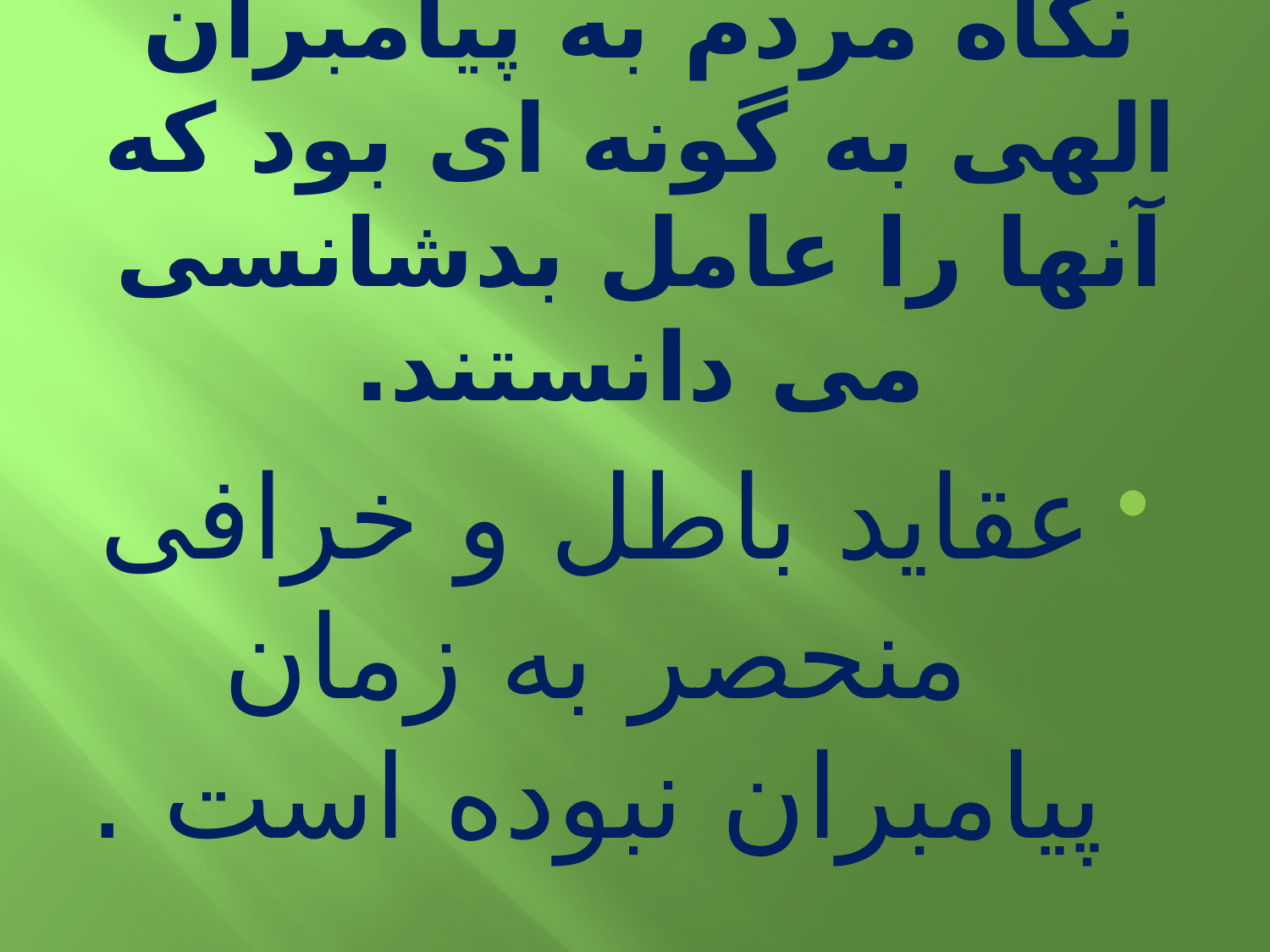

# نگاه مردم به پیامبران الهی به گونه ای بود که آنها را عامل بدشانسی می دانستند.
عقاید باطل و خرافی منحصر به زمان پیامبران نبوده است .